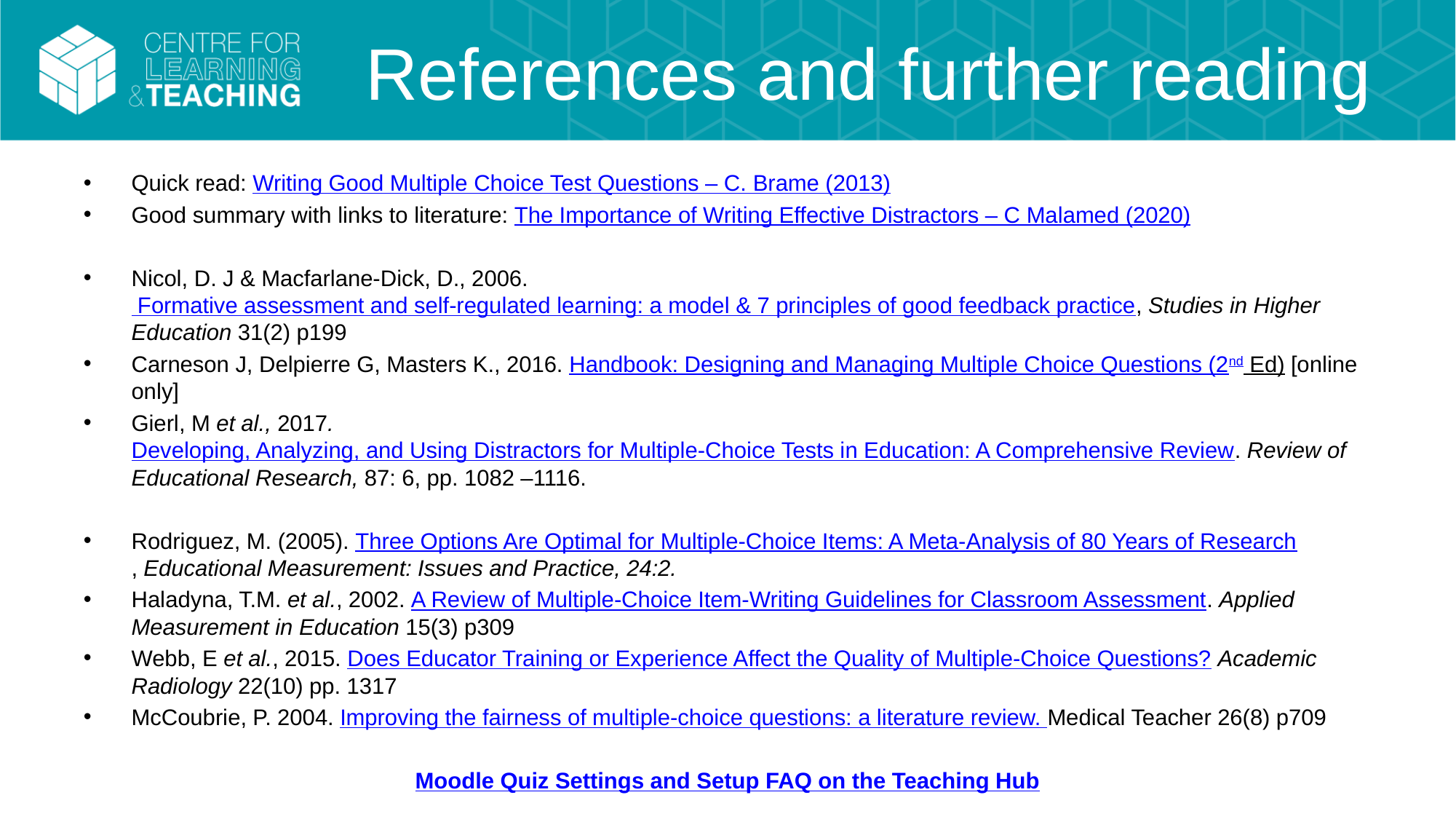

# References and further reading
Quick read: Writing Good Multiple Choice Test Questions – C. Brame (2013)
Good summary with links to literature: The Importance of Writing Effective Distractors – C Malamed (2020)

Nicol, D. J & Macfarlane‐Dick, D., 2006. Formative assessment and self‐regulated learning: a model & 7 principles of good feedback practice, Studies in Higher Education 31(2) p199
Carneson J, Delpierre G, Masters K., 2016. Handbook: Designing and Managing Multiple Choice Questions (2nd Ed) [online only]
Gierl, M et al., 2017. Developing, Analyzing, and Using Distractors for Multiple-Choice Tests in Education: A Comprehensive Review. Review of Educational Research, 87: 6, pp. 1082 –1116.

Rodriguez, M. (2005). Three Options Are Optimal for Multiple‐Choice Items: A Meta‐Analysis of 80 Years of Research, Educational Measurement: Issues and Practice, 24:2.
Haladyna, T.M. et al., 2002. A Review of Multiple-Choice Item-Writing Guidelines for Classroom Assessment. Applied Measurement in Education 15(3) p309
Webb, E et al., 2015. Does Educator Training or Experience Affect the Quality of Multiple-Choice Questions? Academic Radiology 22(10) pp. 1317
McCoubrie, P. 2004. Improving the fairness of multiple-choice questions: a literature review. Medical Teacher 26(8) p709

Moodle Quiz Settings and Setup FAQ on the Teaching Hub